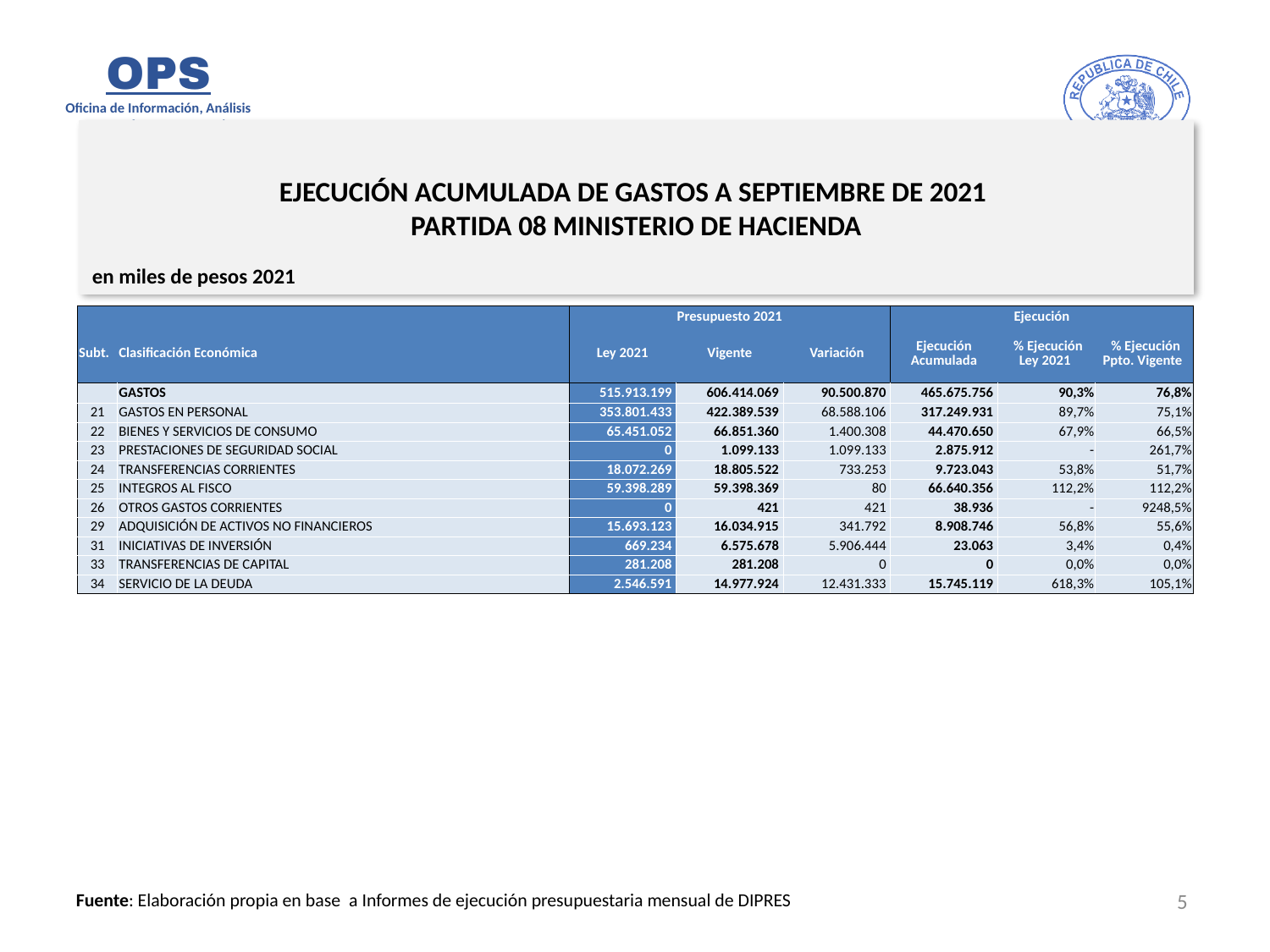

# EJECUCIÓN ACUMULADA DE GASTOS A SEPTIEMBRE DE 2021 PARTIDA 08 MINISTERIO DE HACIENDA
en miles de pesos 2021
|  |  | Presupuesto 2021 |  |  | Ejecución |  |  |
| --- | --- | --- | --- | --- | --- | --- | --- |
| Subt. | Clasificación Económica | Ley 2021 | Vigente | Variación | Ejecución Acumulada | % Ejecución Ley 2021 | % Ejecución Ppto. Vigente |
|  | GASTOS | 515.913.199 | 606.414.069 | 90.500.870 | 465.675.756 | 90,3% | 76,8% |
| 21 | GASTOS EN PERSONAL | 353.801.433 | 422.389.539 | 68.588.106 | 317.249.931 | 89,7% | 75,1% |
| 22 | BIENES Y SERVICIOS DE CONSUMO | 65.451.052 | 66.851.360 | 1.400.308 | 44.470.650 | 67,9% | 66,5% |
| 23 | PRESTACIONES DE SEGURIDAD SOCIAL | 0 | 1.099.133 | 1.099.133 | 2.875.912 | - | 261,7% |
| 24 | TRANSFERENCIAS CORRIENTES | 18.072.269 | 18.805.522 | 733.253 | 9.723.043 | 53,8% | 51,7% |
| 25 | INTEGROS AL FISCO | 59.398.289 | 59.398.369 | 80 | 66.640.356 | 112,2% | 112,2% |
| 26 | OTROS GASTOS CORRIENTES | 0 | 421 | 421 | 38.936 | - | 9248,5% |
| 29 | ADQUISICIÓN DE ACTIVOS NO FINANCIEROS | 15.693.123 | 16.034.915 | 341.792 | 8.908.746 | 56,8% | 55,6% |
| 31 | INICIATIVAS DE INVERSIÓN | 669.234 | 6.575.678 | 5.906.444 | 23.063 | 3,4% | 0,4% |
| 33 | TRANSFERENCIAS DE CAPITAL | 281.208 | 281.208 | 0 | 0 | 0,0% | 0,0% |
| 34 | SERVICIO DE LA DEUDA | 2.546.591 | 14.977.924 | 12.431.333 | 15.745.119 | 618,3% | 105,1% |
5